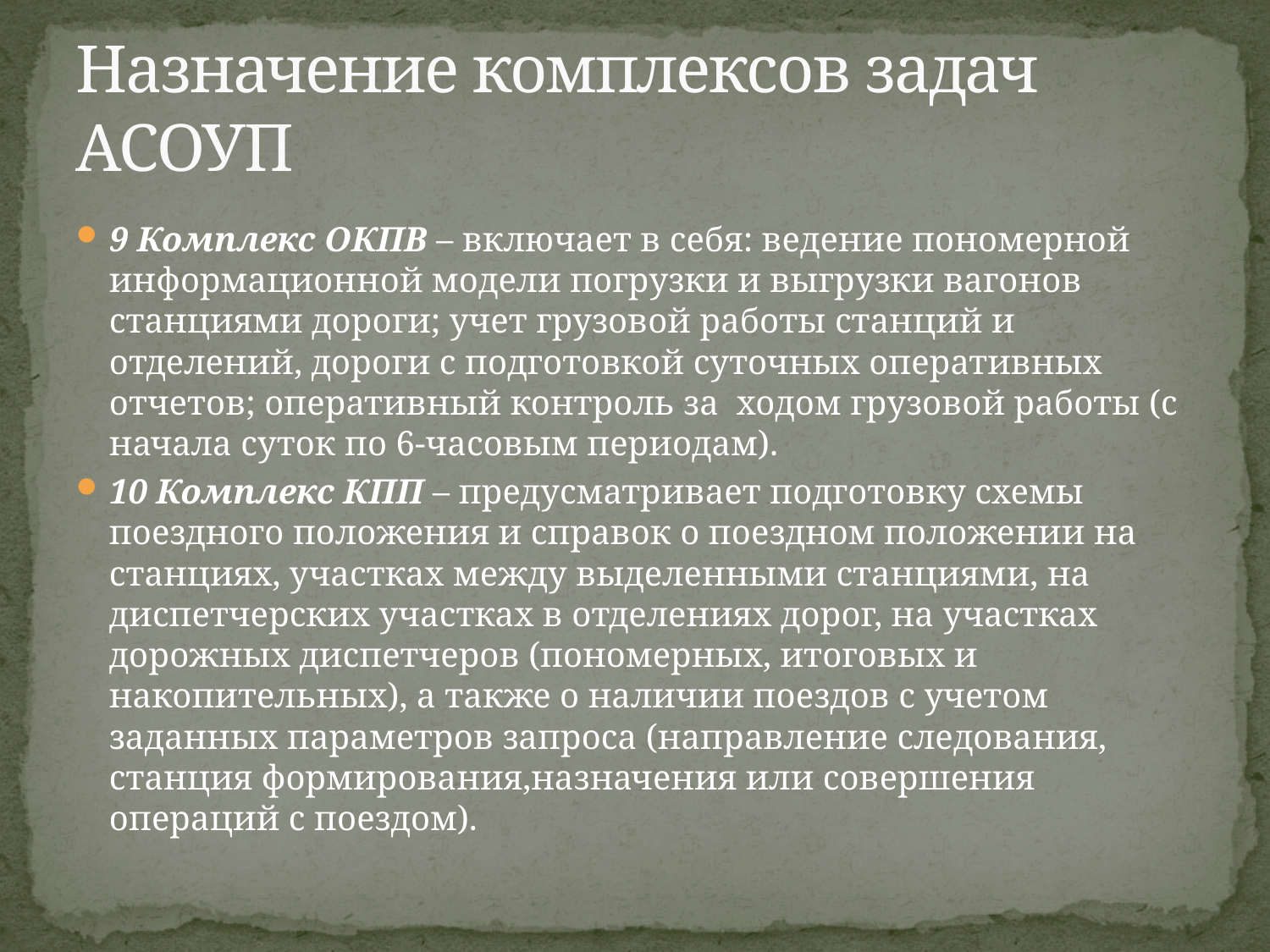

# Назначение комплексов задач АСОУП
9 Комплекс ОКПВ – включает в себя: ведение пономерной информационной модели погрузки и выгрузки вагонов станциями дороги; учет грузовой работы станций и отделений, дороги с подготовкой суточных оперативных отчетов; оперативный контроль за  ходом грузовой работы (с начала суток по 6-часовым периодам).
10 Комплекс КПП – предусматривает подготовку схемы поездного положения и справок о поездном положении на станциях, участках между выделенными станциями, на диспетчерских участках в отделениях дорог, на участках дорожных диспетчеров (пономерных, итоговых и накопительных), а также о наличии поездов с учетом заданных параметров запроса (направление следования, станция формирования,назначения или совершения операций с поездом).